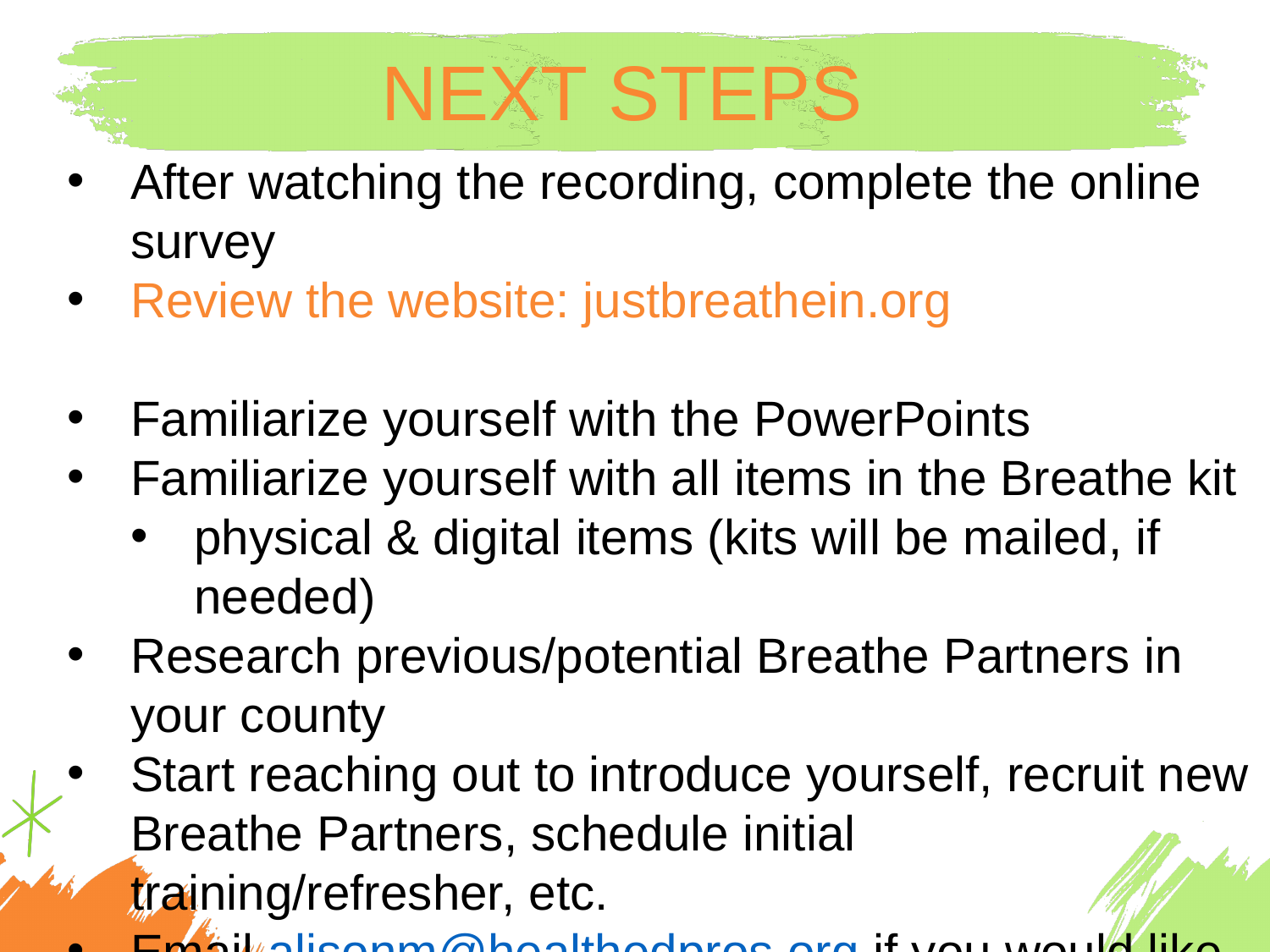

NEXT STEPS
After watching the recording, complete the online survey
Review the website: justbreathein.org
Familiarize yourself with the PowerPoints
Familiarize yourself with all items in the Breathe kit
physical & digital items (kits will be mailed, if needed)
Research previous/potential Breathe Partners in your county
Start reaching out to introduce yourself, recruit new Breathe Partners, schedule initial training/refresher, etc.
Email alisonm@healthedpros.org if you would like a personalized Breathe Flyer – include the name & email you want on the flyer
Share feedback & any errors you find with us!!
Need more support? Schedule a Zoom with HEP!